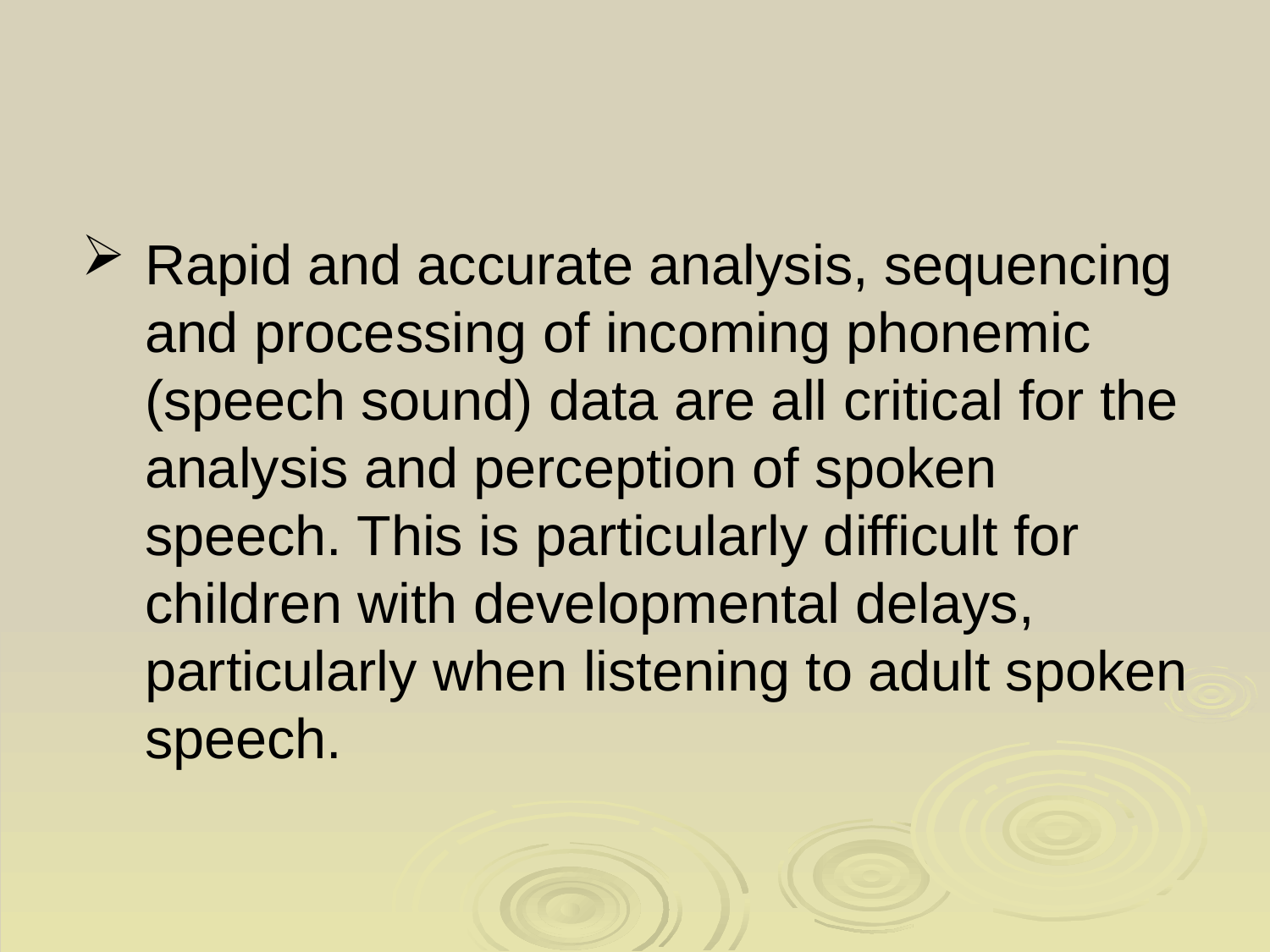

# Rapid and accurate analysis, sequencing and processing of incoming phonemic (speech sound) data are all critical for the analysis and perception of spoken speech. This is particularly difficult for children with developmental delays, particularly when listening to adult spoken speech.